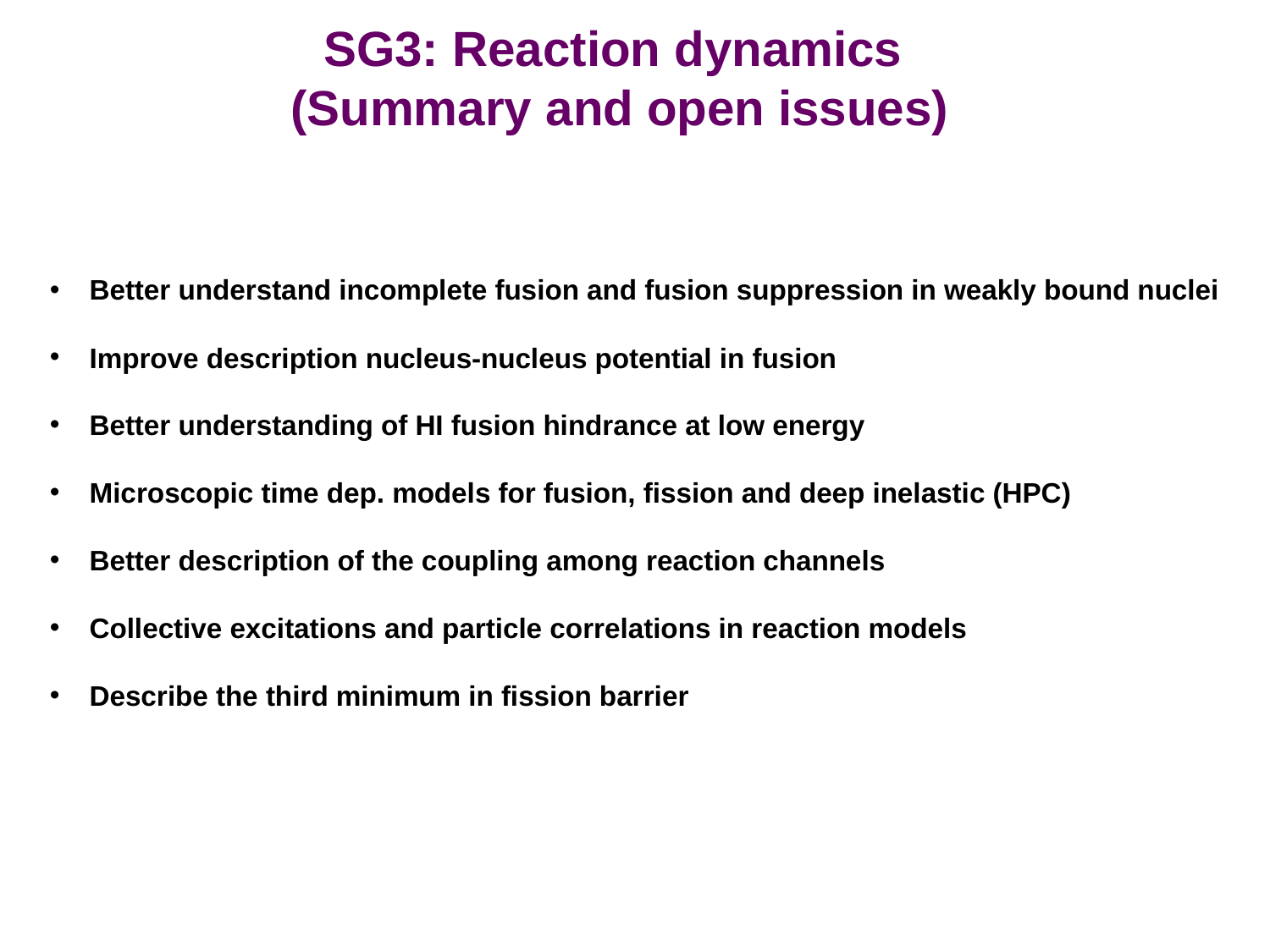

# SG3: Reaction dynamics (Summary and open issues)
Better understand incomplete fusion and fusion suppression in weakly bound nuclei

Improve description nucleus-nucleus potential in fusion

Better understanding of HI fusion hindrance at low energy

Microscopic time dep. models for fusion, fission and deep inelastic (HPC)

Better description of the coupling among reaction channels

Collective excitations and particle correlations in reaction models

Describe the third minimum in fission barrier